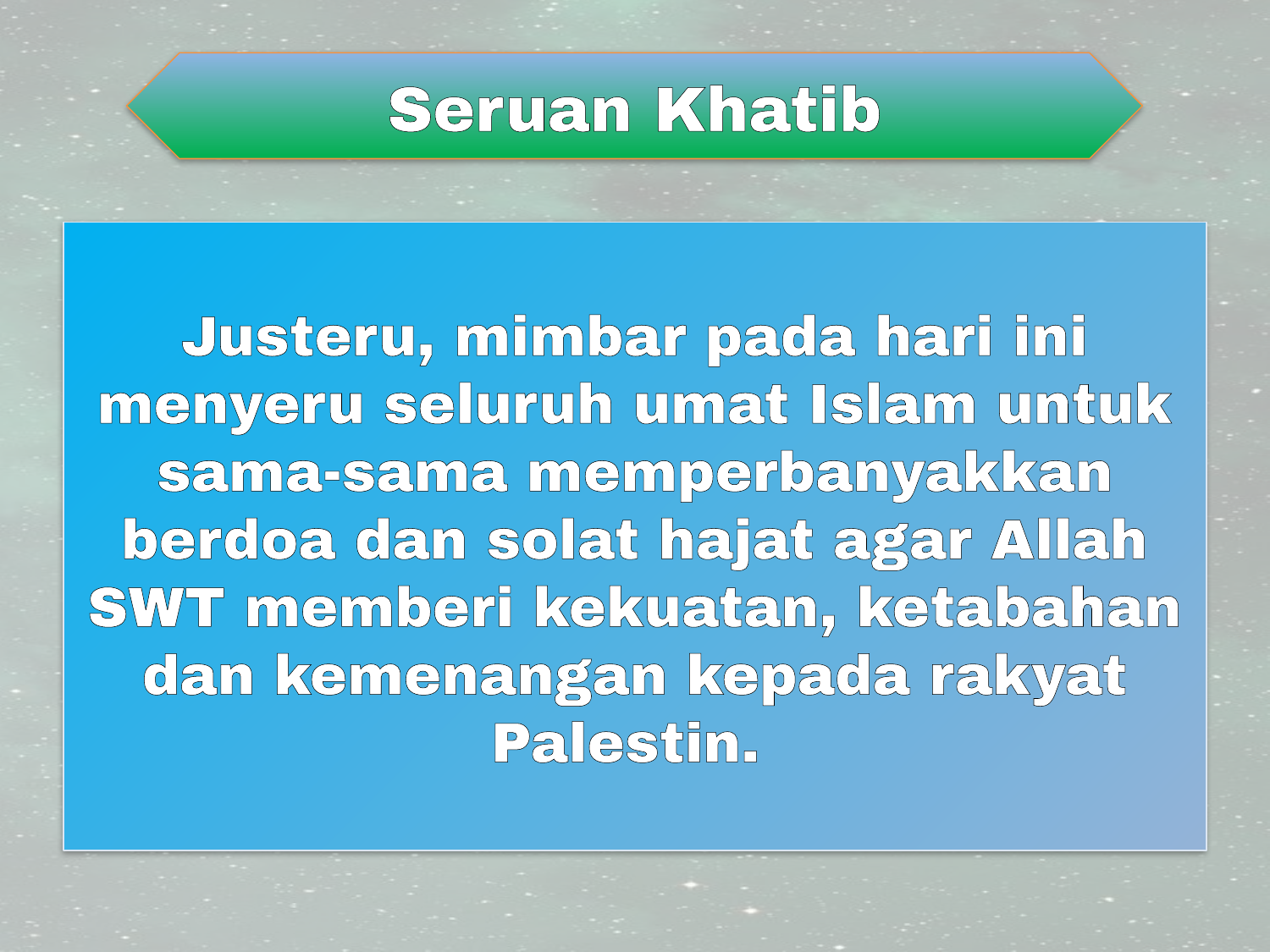

Seruan Khatib
Justeru, mimbar pada hari ini menyeru seluruh umat Islam untuk sama-sama memperbanyakkan berdoa dan solat hajat agar Allah SWT memberi kekuatan, ketabahan dan kemenangan kepada rakyat Palestin.